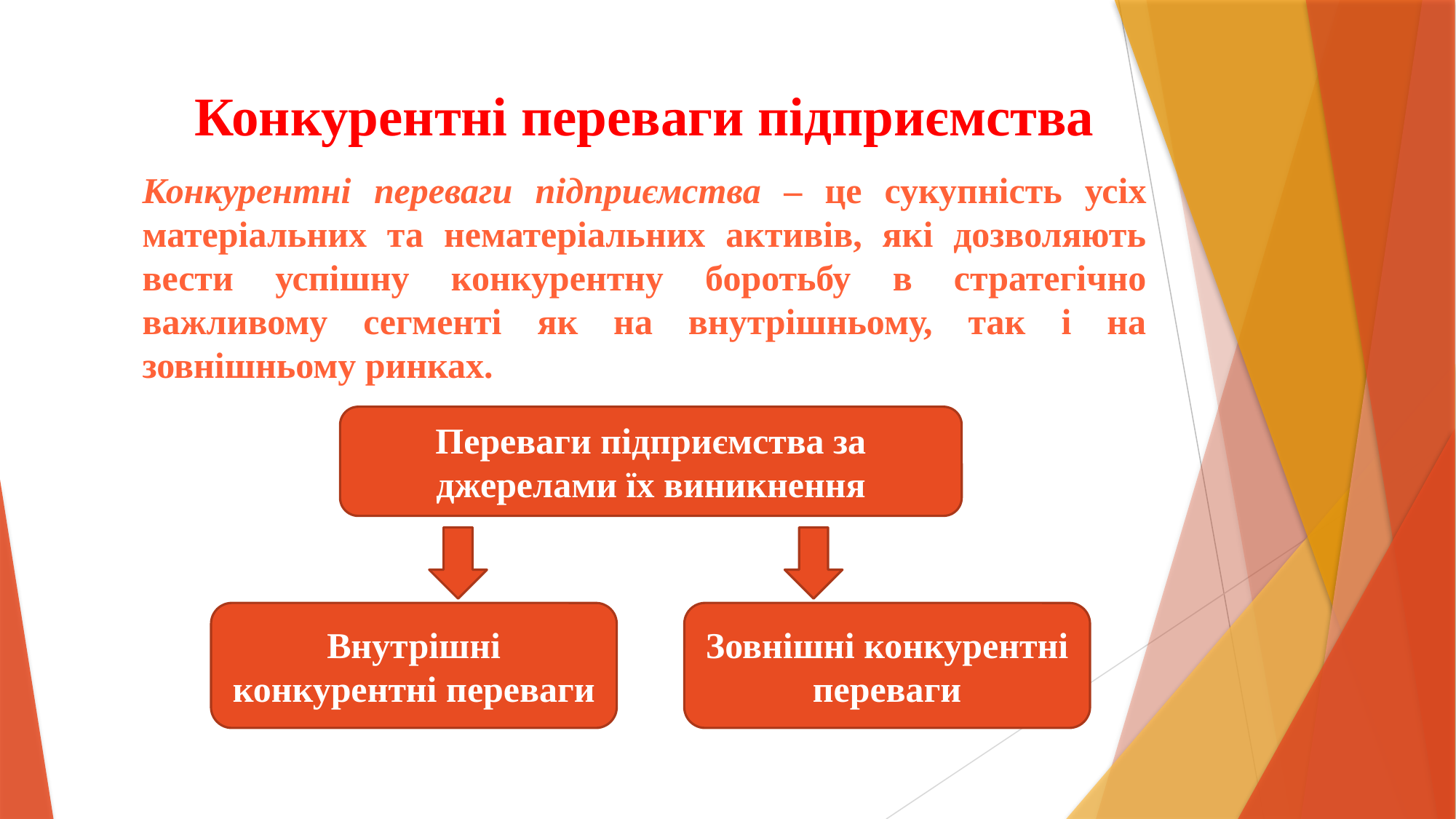

# Конкурентні переваги підприємства
Конкурентні переваги підприємства – це сукупність усіх матеріальних та нематеріальних активів, які дозволяють вести успішну конкурентну боротьбу в стратегічно важливому сегменті як на внутрішньому, так і на зовнішньому ринках.

Переваги підприємства за джерелами їх виникнення

Внутрішні конкурентні переваги
Зовнішні конкурентні переваги